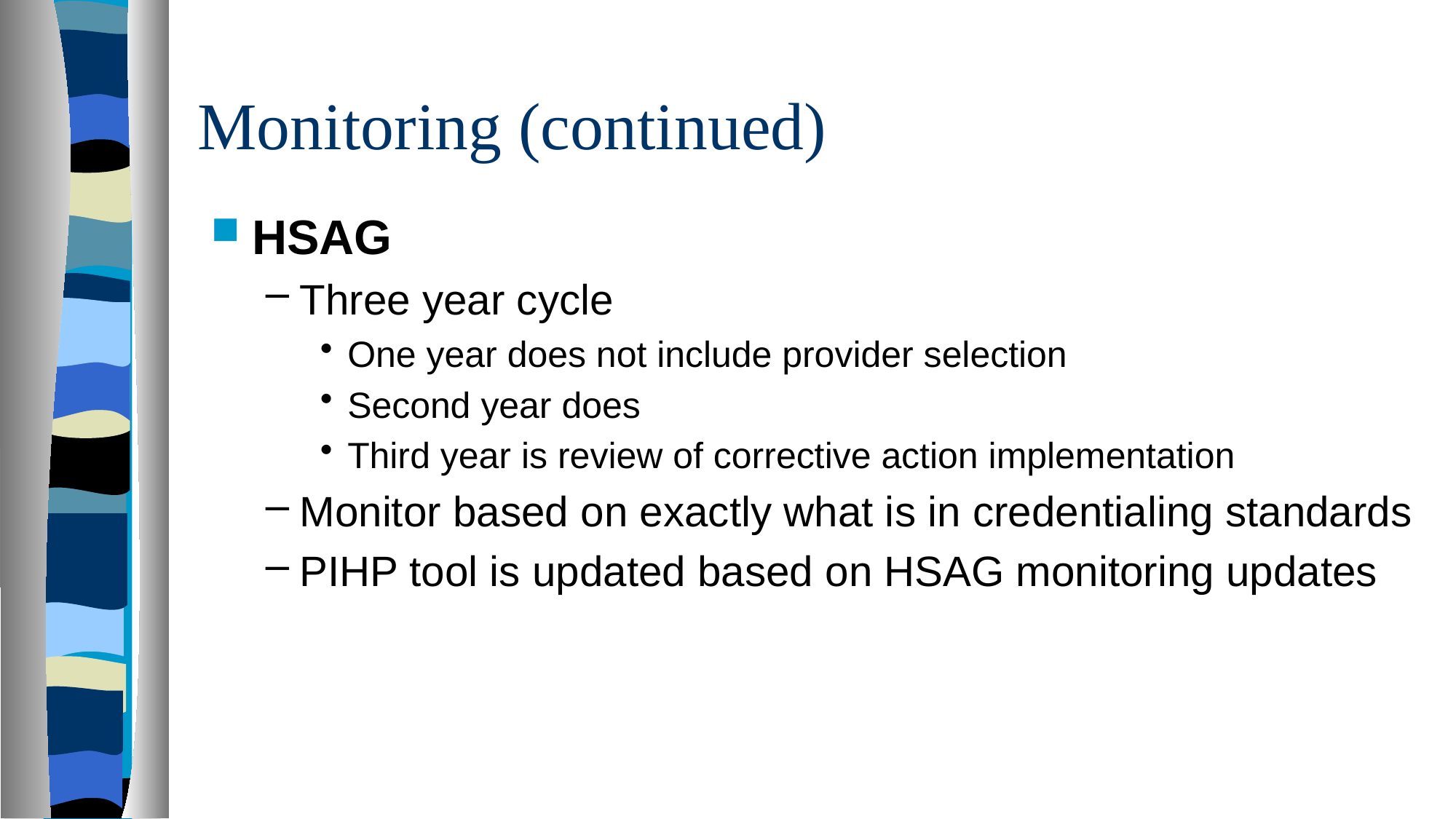

# Monitoring (continued)
HSAG
Three year cycle
One year does not include provider selection
Second year does
Third year is review of corrective action implementation
Monitor based on exactly what is in credentialing standards
PIHP tool is updated based on HSAG monitoring updates